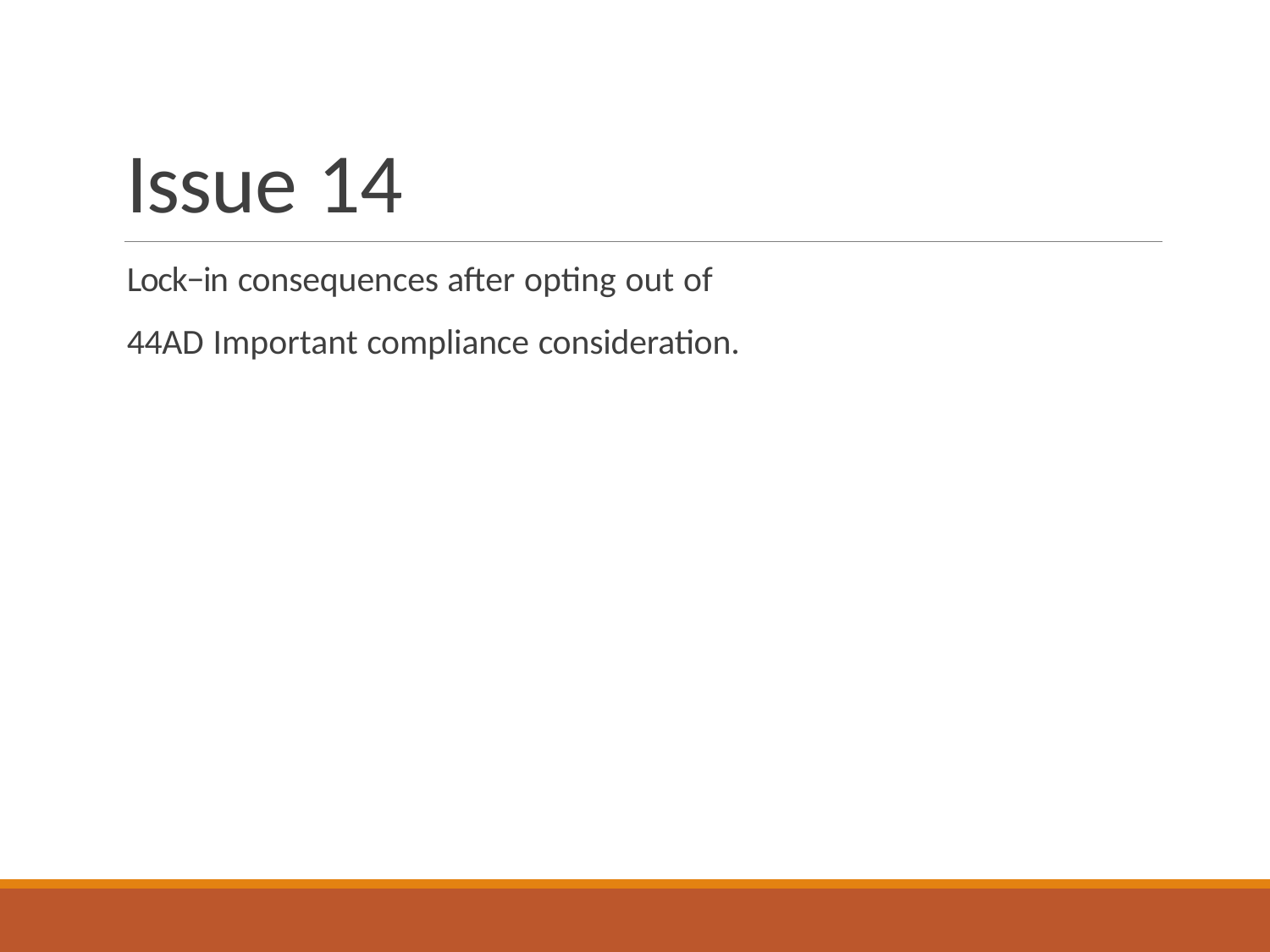

# Issue 14
Lock−in consequences after opting out of 44AD Important compliance consideration.